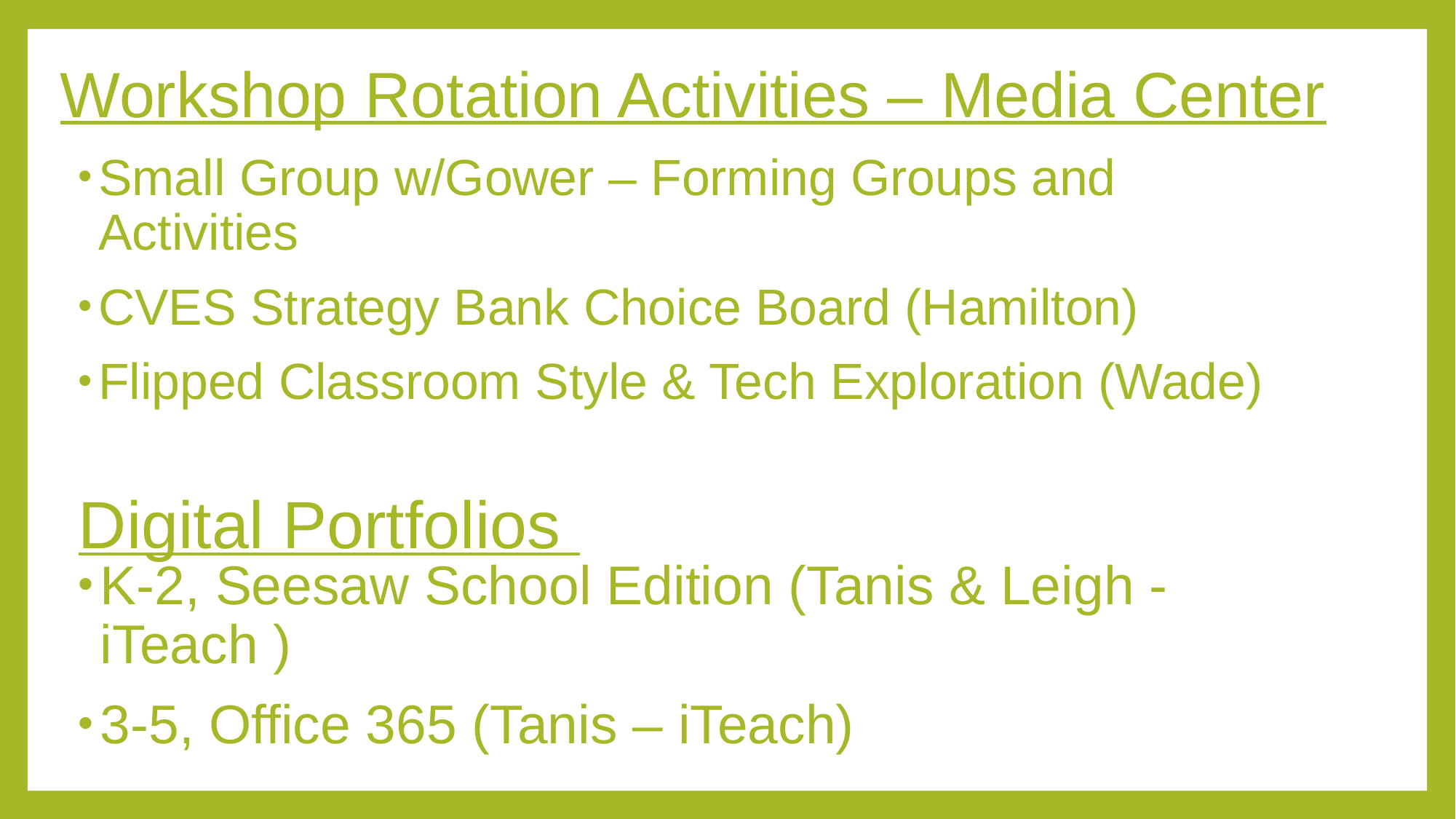

# Workshop Rotation Activities – Media Center
Small Group w/Gower – Forming Groups and Activities
CVES Strategy Bank Choice Board (Hamilton)
Flipped Classroom Style & Tech Exploration (Wade)
 Digital Portfolios

K-2, Seesaw School Edition (Tanis & Leigh - iTeach )
3-5, Office 365 (Tanis – iTeach)